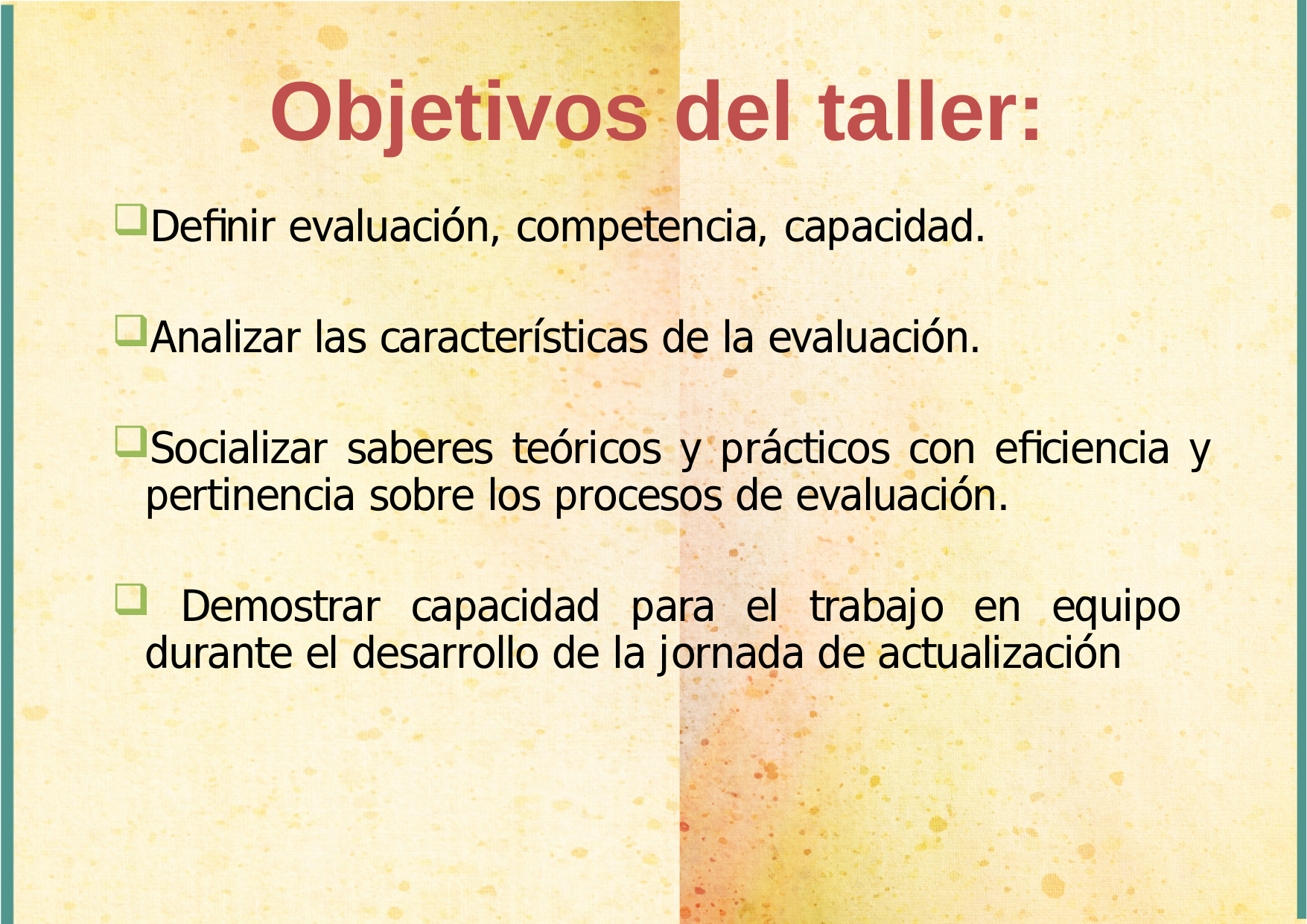

Objetivos del taller:
Definir evaluación, competencia, capacidad.

Analizar las características de la evaluación.

Socializar saberes teóricos y prácticos con eficiencia y pertinencia sobre los procesos de evaluación.

 Demostrar capacidad para el trabajo en equipo  durante el desarrollo de la jornada de actualización